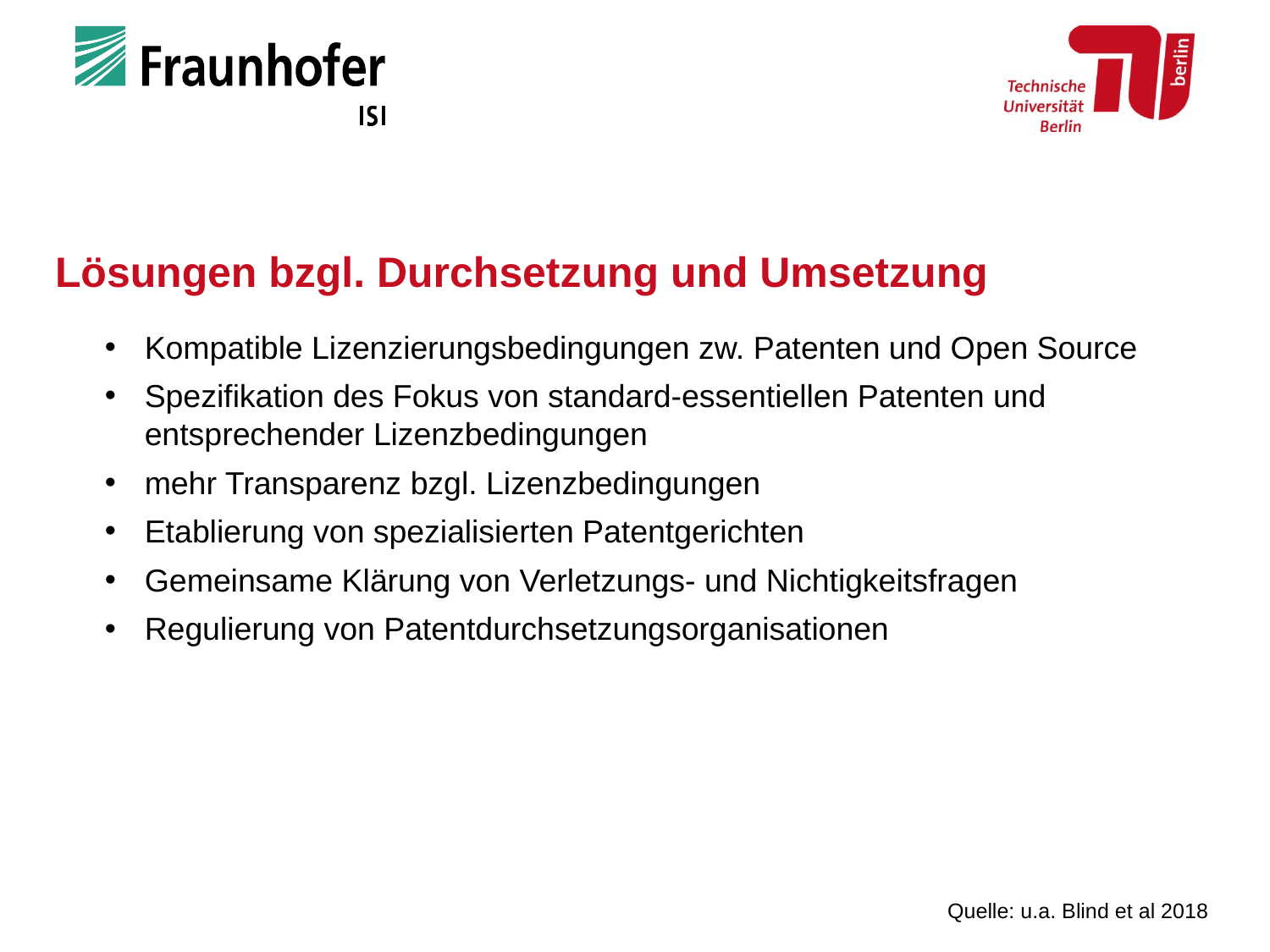

# Lösungen bzgl. Durchsetzung und Umsetzung
Kompatible Lizenzierungsbedingungen zw. Patenten und Open Source
Spezifikation des Fokus von standard-essentiellen Patenten und entsprechender Lizenzbedingungen
mehr Transparenz bzgl. Lizenzbedingungen
Etablierung von spezialisierten Patentgerichten
Gemeinsame Klärung von Verletzungs- und Nichtigkeitsfragen
Regulierung von Patentdurchsetzungsorganisationen

Quelle: u.a. Blind et al 2018